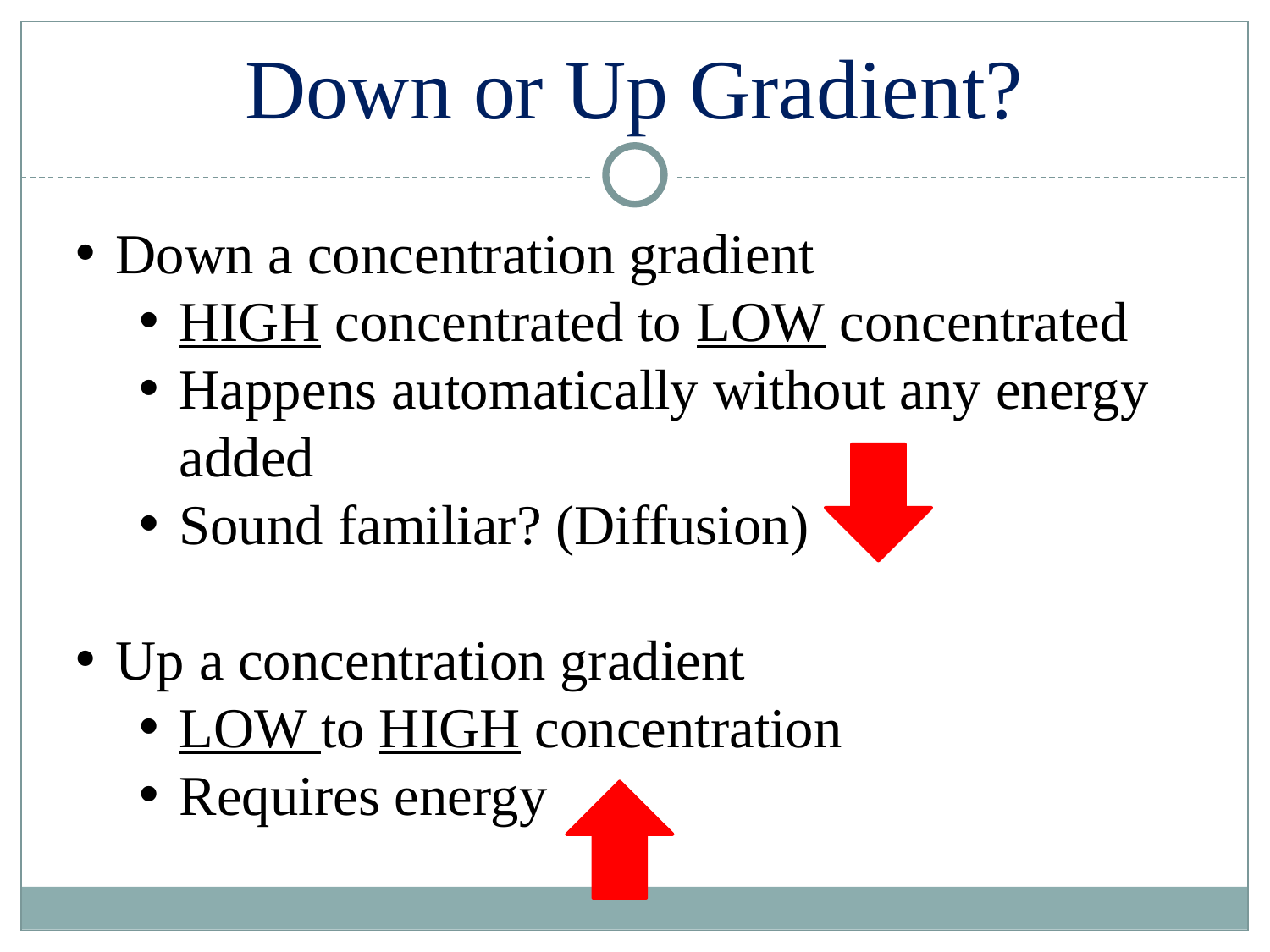

# Down or Up Gradient?
Down a concentration gradient
HIGH concentrated to LOW concentrated
Happens automatically without any energy added
Sound familiar? (Diffusion)

Up a concentration gradient
LOW to HIGH concentration
Requires energy